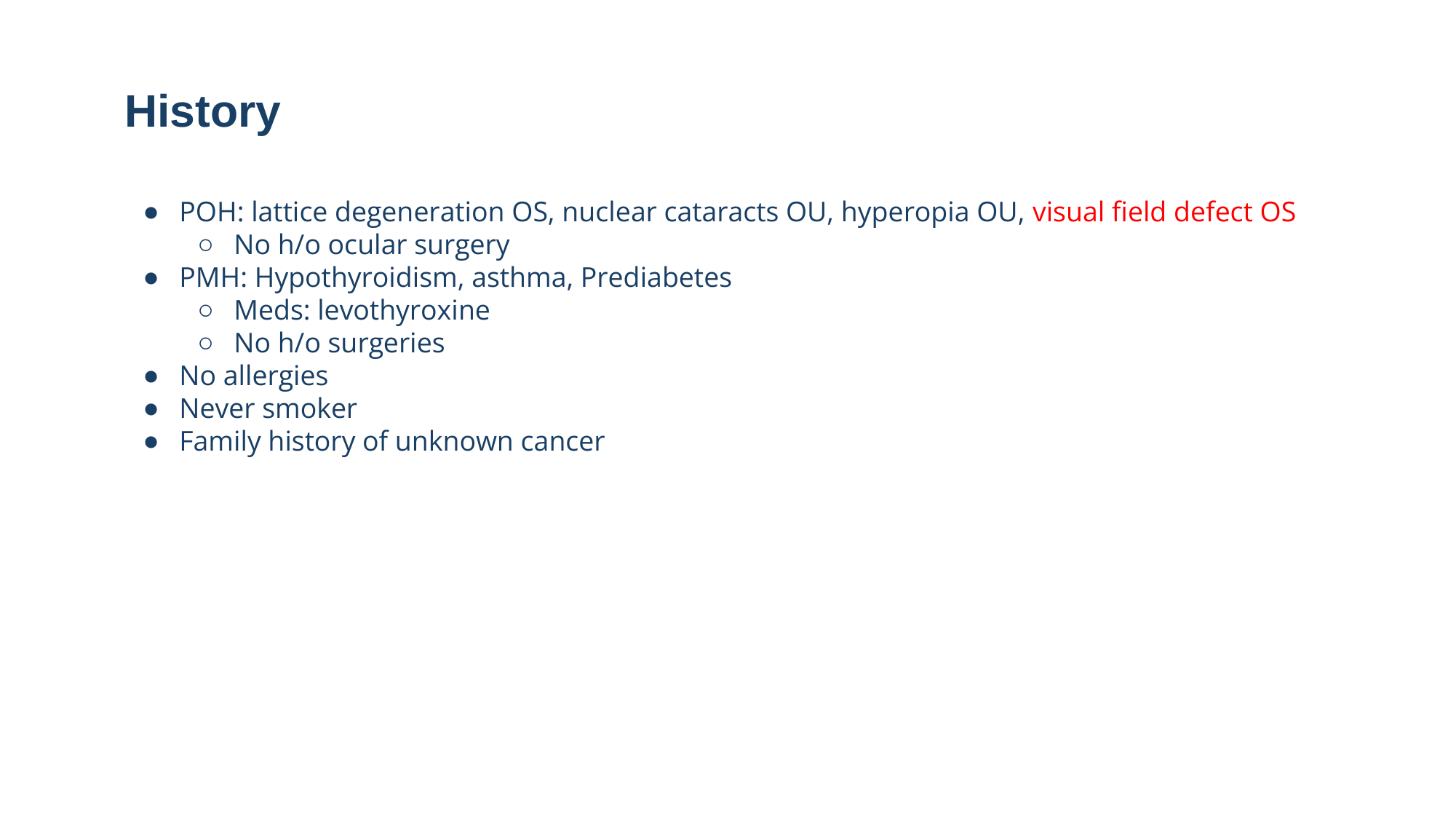

20
# History
POH: lattice degeneration OS, nuclear cataracts OU, hyperopia OU, visual field defect OS
No h/o ocular surgery
PMH: Hypothyroidism, asthma, Prediabetes
Meds: levothyroxine
No h/o surgeries
No allergies
Never smoker
Family history of unknown cancer